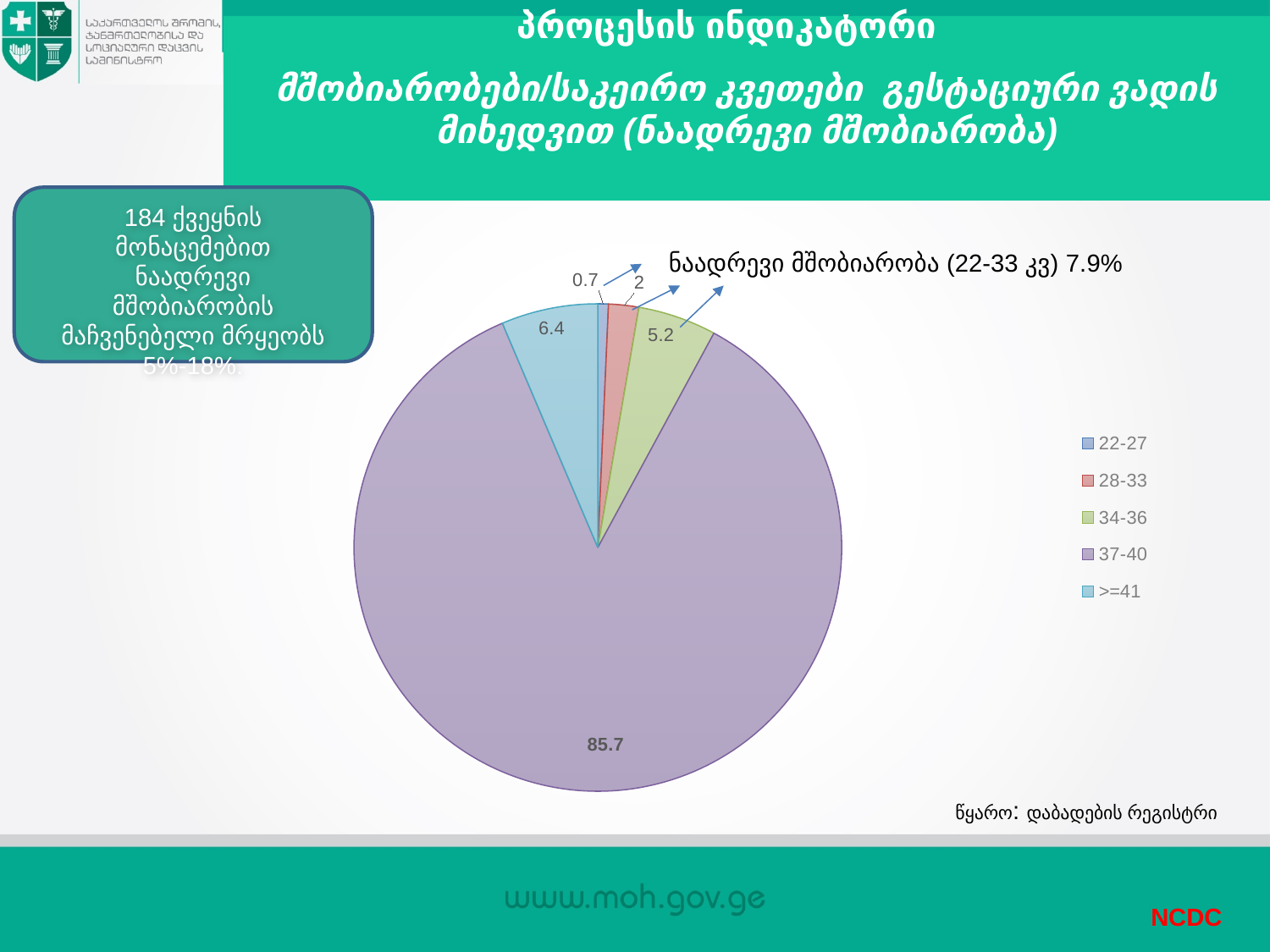

პროცესის ინდიკატორი
# მშობიარობები/საკეირო კვეთები  გესტაციური ვადის მიხედვით (ნაადრევი მშობიარობა)

184 ქვეყნის მონაცემებით ნაადრევი მშობიარობის მაჩვენებელი მრყეობს 5%-18%.

ნაადრევი მშობიარობა (22-33 კვ) 7.9%

### Chart

| Category |  |
|---|---|
| 22-27 | 0.7 |
| 28-33 | 2.0 |
| 34-36 | 5.2 |
| 37-40 | 85.7 |
| >=41 | 6.4 |

### Chart

| Category |
|---|
წყარო: დაბადების რეგისტრი
NCDC